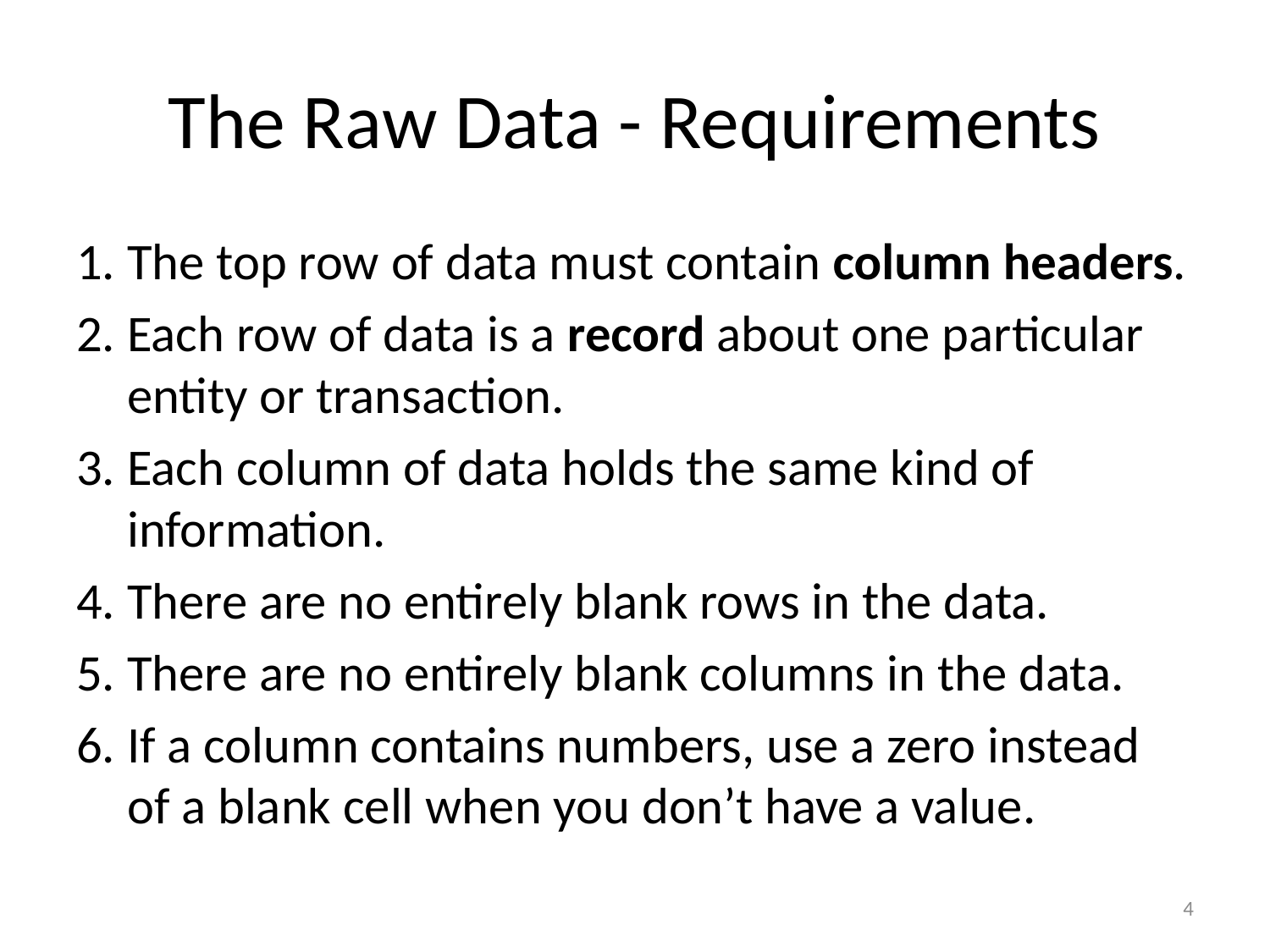

# The Raw Data - Requirements
1. 	The top row of data must contain column headers.
2. 	Each row of data is a record about one particular entity or transaction.
3. 	Each column of data holds the same kind of information.
4. 	There are no entirely blank rows in the data.
5. 	There are no entirely blank columns in the data.
6. 	If a column contains numbers, use a zero instead of a blank cell when you don’t have a value.

4